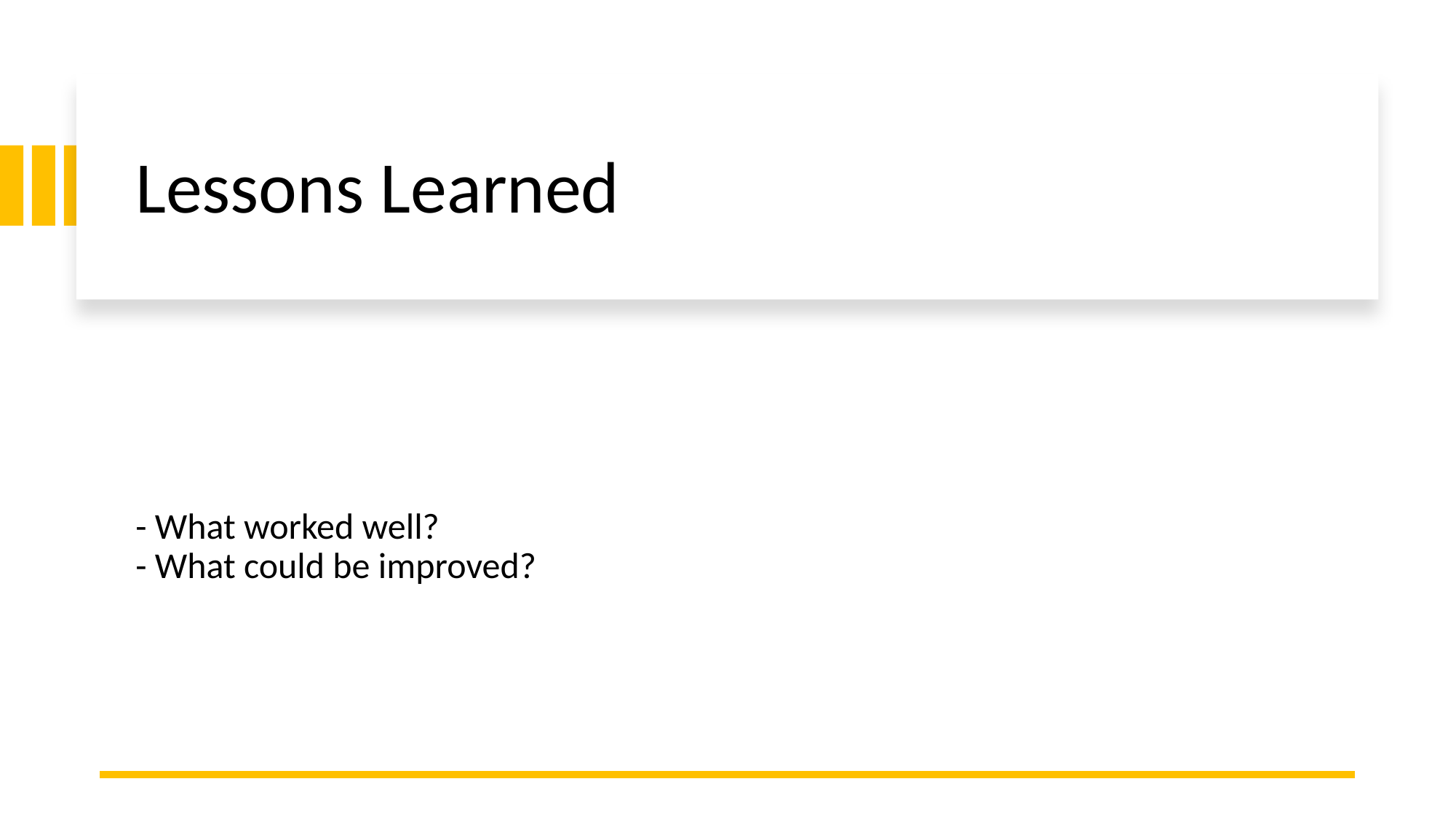

# Lessons Learned

- What worked well?
- What could be improved?